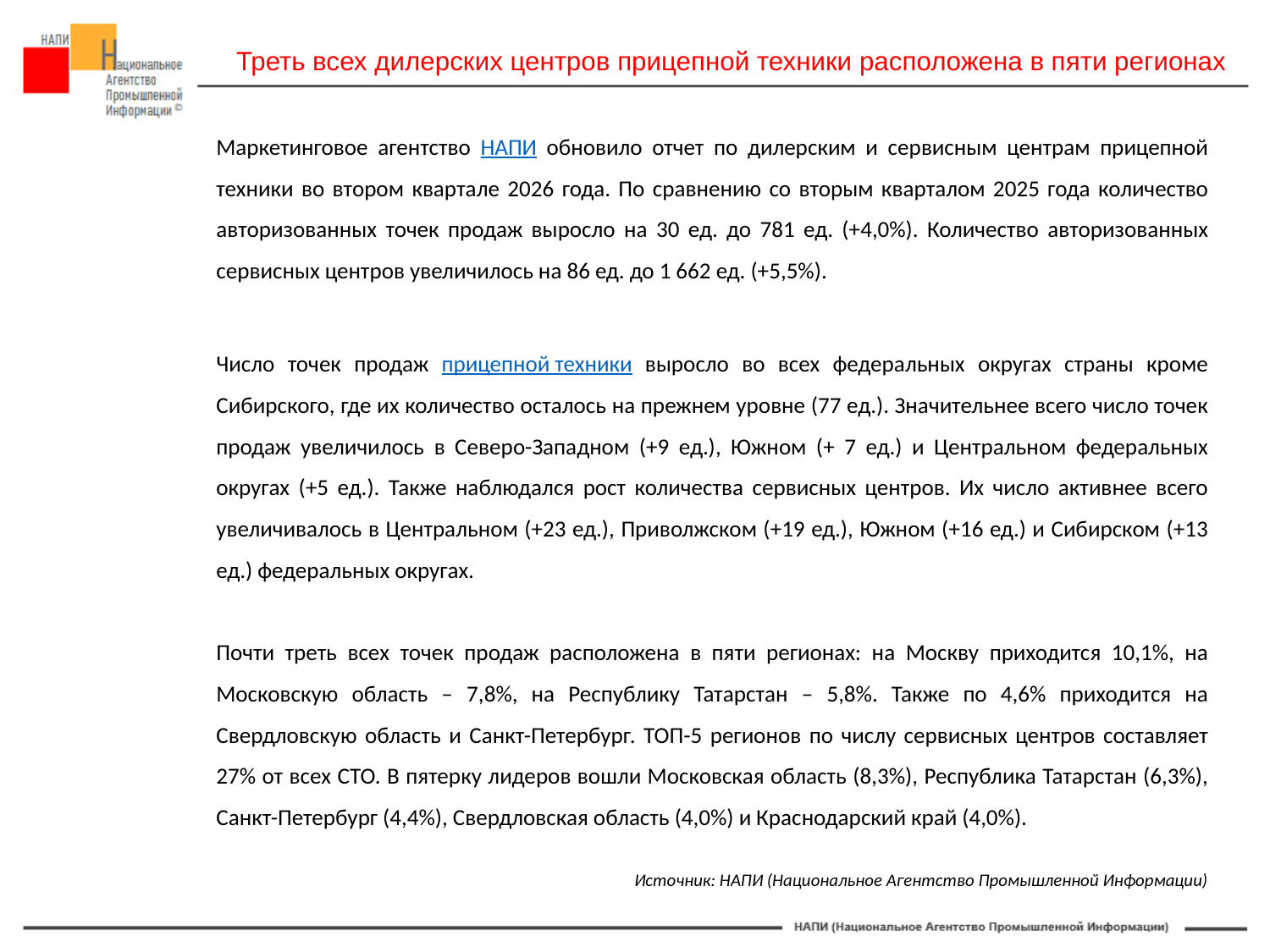

Треть всех дилерских центров прицепной техники расположена в пяти регионах
Маркетинговое агентство НАПИ обновило отчет по дилерским и сервисным центрам прицепной техники во втором квартале 2026 года. По сравнению со вторым кварталом 2025 года количество авторизованных точек продаж выросло на 30 ед. до 781 ед. (+4,0%). Количество авторизованных сервисных центров увеличилось на 86 ед. до 1 662 ед. (+5,5%).

Число точек продаж прицепной техники выросло во всех федеральных округах страны кроме Сибирского, где их количество осталось на прежнем уровне (77 ед.). Значительнее всего число точек продаж увеличилось в Северо-Западном (+9 ед.), Южном (+ 7 ед.) и Центральном федеральных округах (+5 ед.). Также наблюдался рост количества сервисных центров. Их число активнее всего увеличивалось в Центральном (+23 ед.), Приволжском (+19 ед.), Южном (+16 ед.) и Сибирском (+13 ед.) федеральных округах.

Почти треть всех точек продаж расположена в пяти регионах: на Москву приходится 10,1%, на Московскую область – 7,8%, на Республику Татарстан – 5,8%. Также по 4,6% приходится на Свердловскую область и Санкт-Петербург. ТОП-5 регионов по числу сервисных центров составляет 27% от всех СТО. В пятерку лидеров вошли Московская область (8,3%), Республика Татарстан (6,3%), Санкт-Петербург (4,4%), Свердловская область (4,0%) и Краснодарский край (4,0%).
Источник: НАПИ (Национальное Агентство Промышленной Информации)